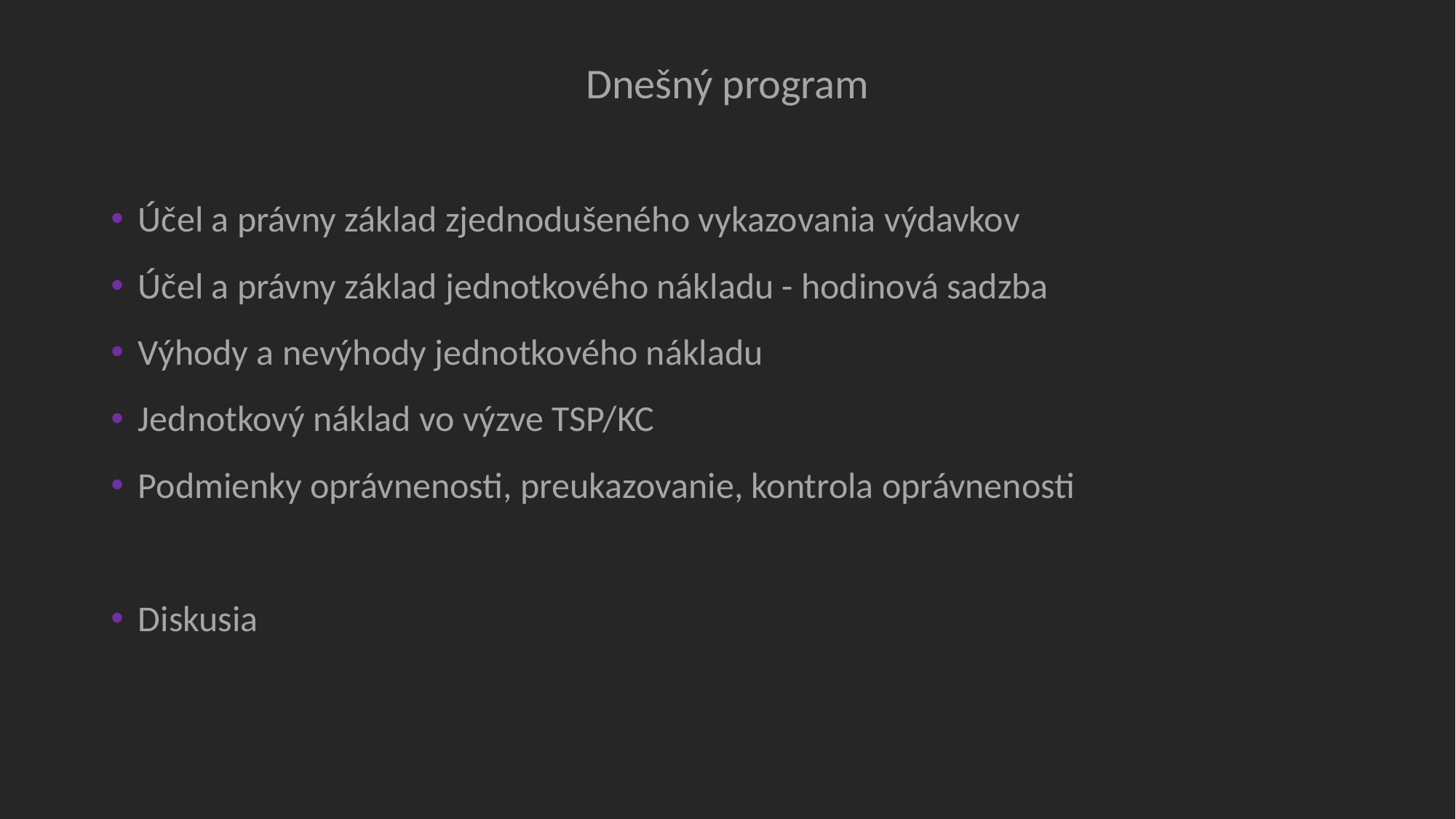

# Dnešný program
Účel a právny základ zjednodušeného vykazovania výdavkov
Účel a právny základ jednotkového nákladu - hodinová sadzba
Výhody a nevýhody jednotkového nákladu
Jednotkový náklad vo výzve TSP/KC
Podmienky oprávnenosti, preukazovanie, kontrola oprávnenosti

Diskusia